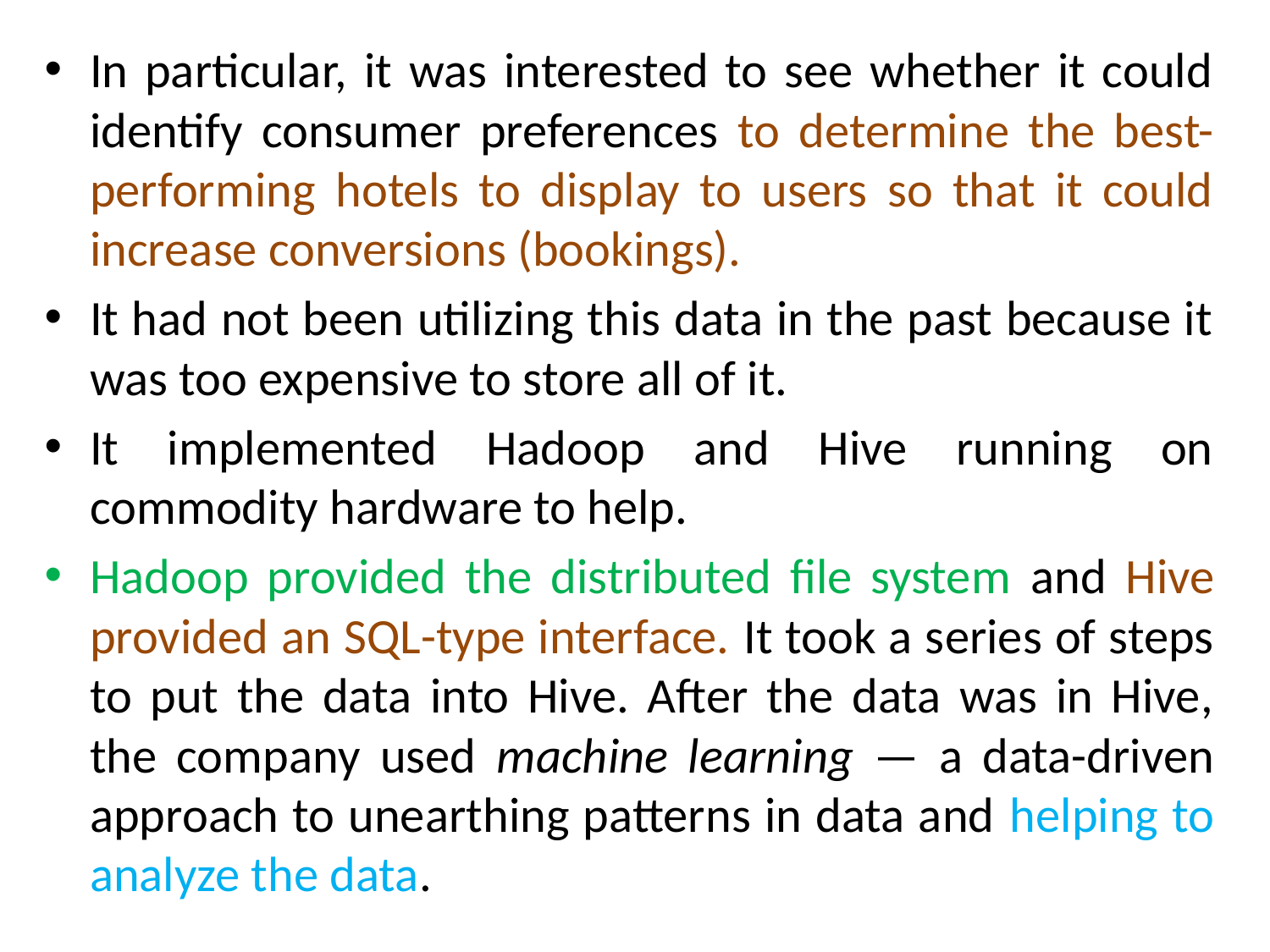

In particular, it was interested to see whether it could identify consumer preferences to determine the best-performing hotels to display to users so that it could increase conversions (bookings).
It had not been utilizing this data in the past because it was too expensive to store all of it.
It implemented Hadoop and Hive running on commodity hardware to help.
Hadoop provided the distributed file system and Hive provided an SQL-type interface. It took a series of steps to put the data into Hive. After the data was in Hive, the company used machine learning — a data-driven approach to unearthing patterns in data and helping to analyze the data.